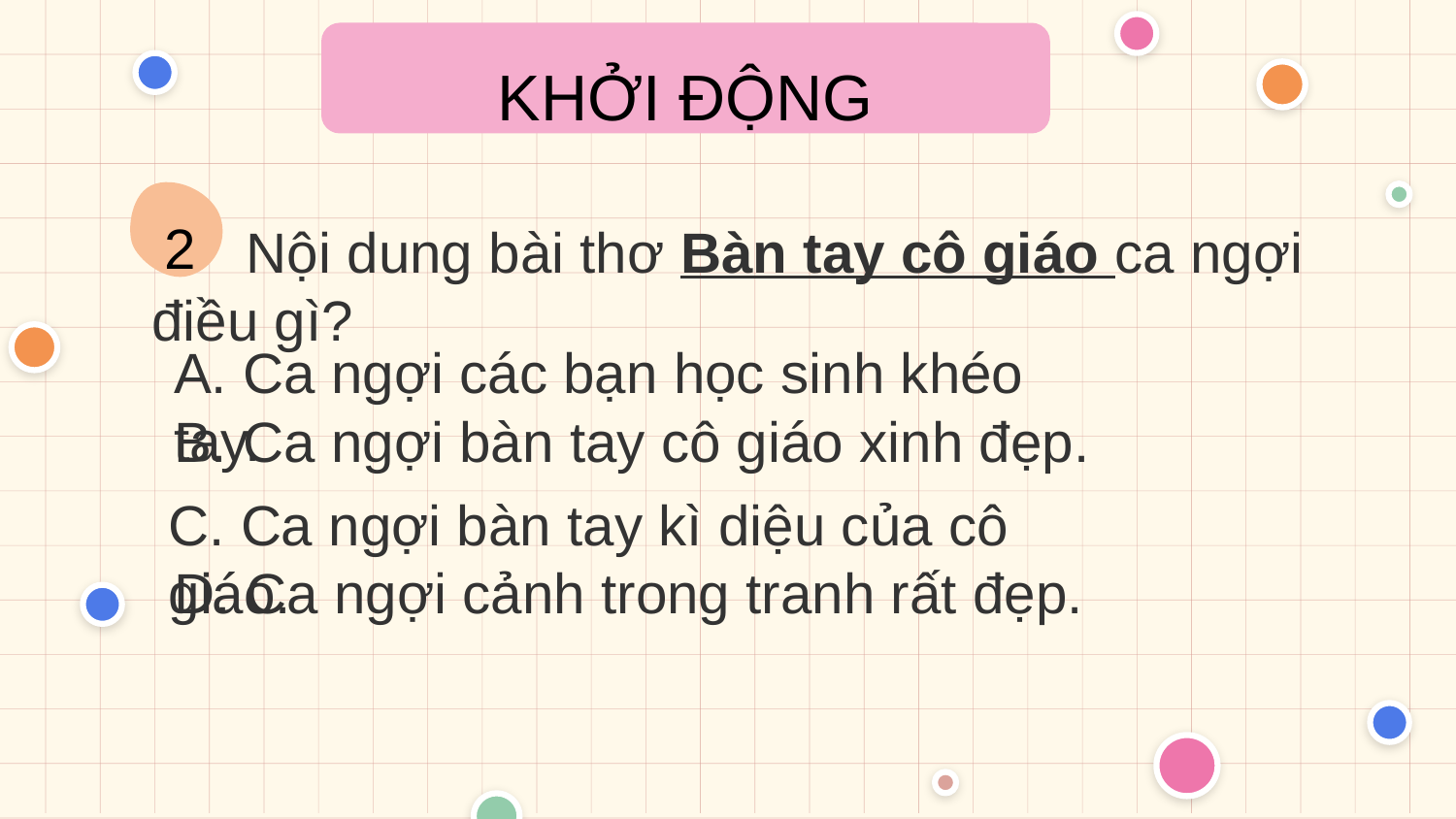

KHỞI ĐỘNG

2
      Nội dung bài thơ Bàn tay cô giáo ca ngợi điều gì?
A. Ca ngợi các bạn học sinh khéo tay.
B. Ca ngợi bàn tay cô giáo xinh đẹp.
C. Ca ngợi bàn tay kì diệu của cô giáo.
D. Ca ngợi cảnh trong tranh rất đẹp.